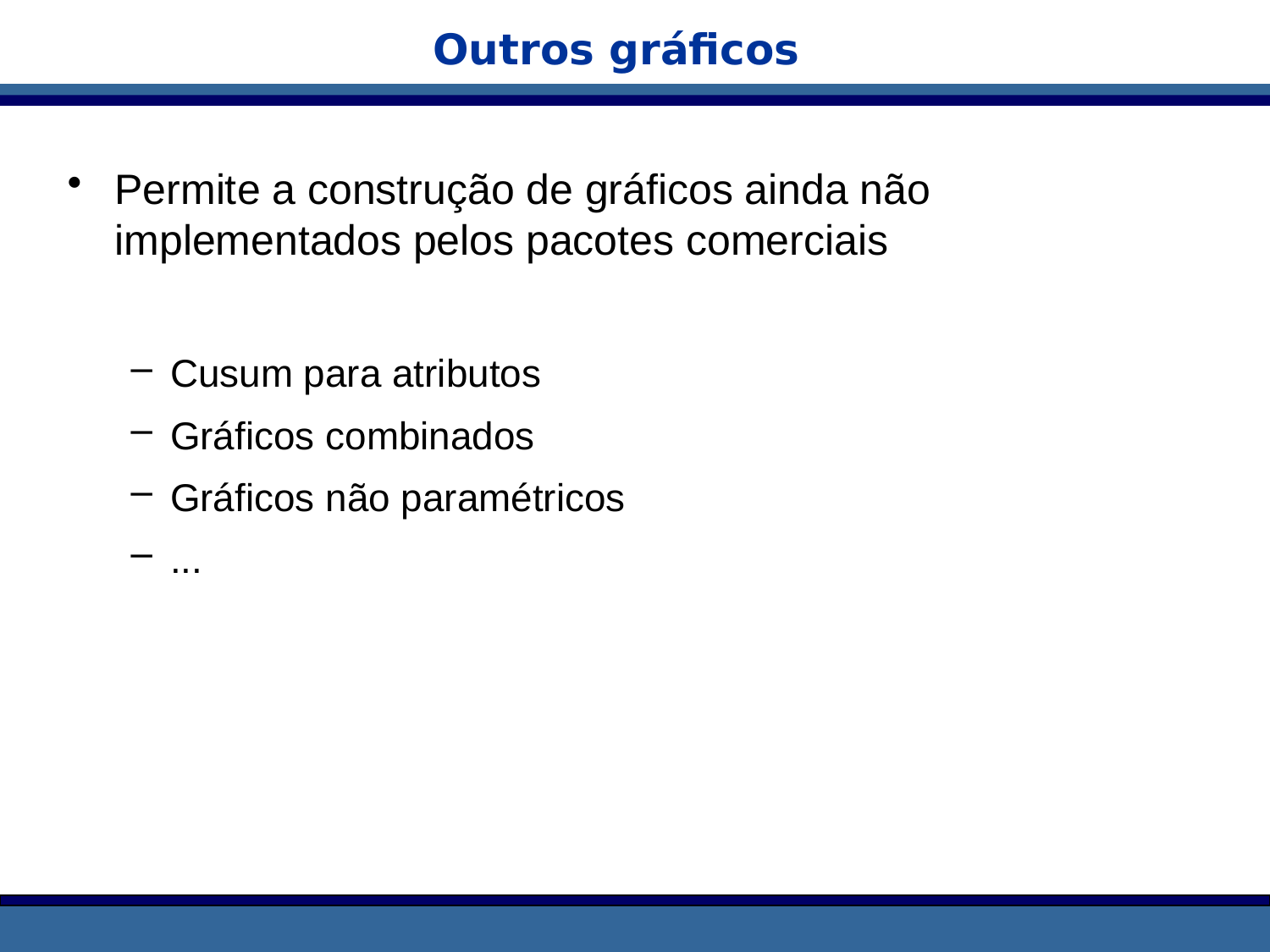

# Outros gráficos
Permite a construção de gráficos ainda não implementados pelos pacotes comerciais

Cusum para atributos
Gráficos combinados
Gráficos não paramétricos
...